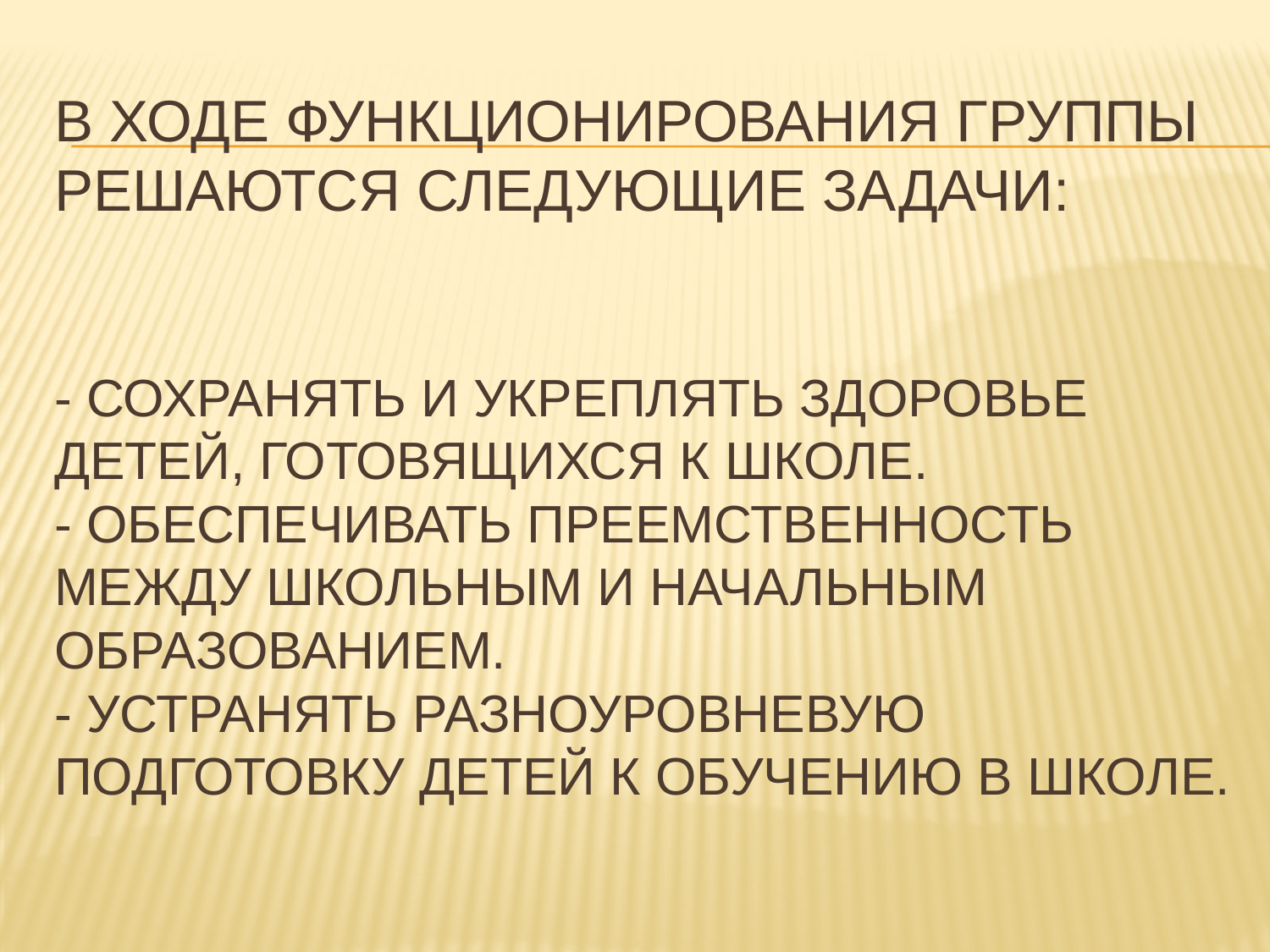

# В ходе функционирования группы решаются следующие задачи: - Сохранять и укреплять здоровье детей, готовящихся к школе. - Обеспечивать преемственность между школьным и начальным образованием. - Устранять разноуровневую подготовку детей к обучению в школе.